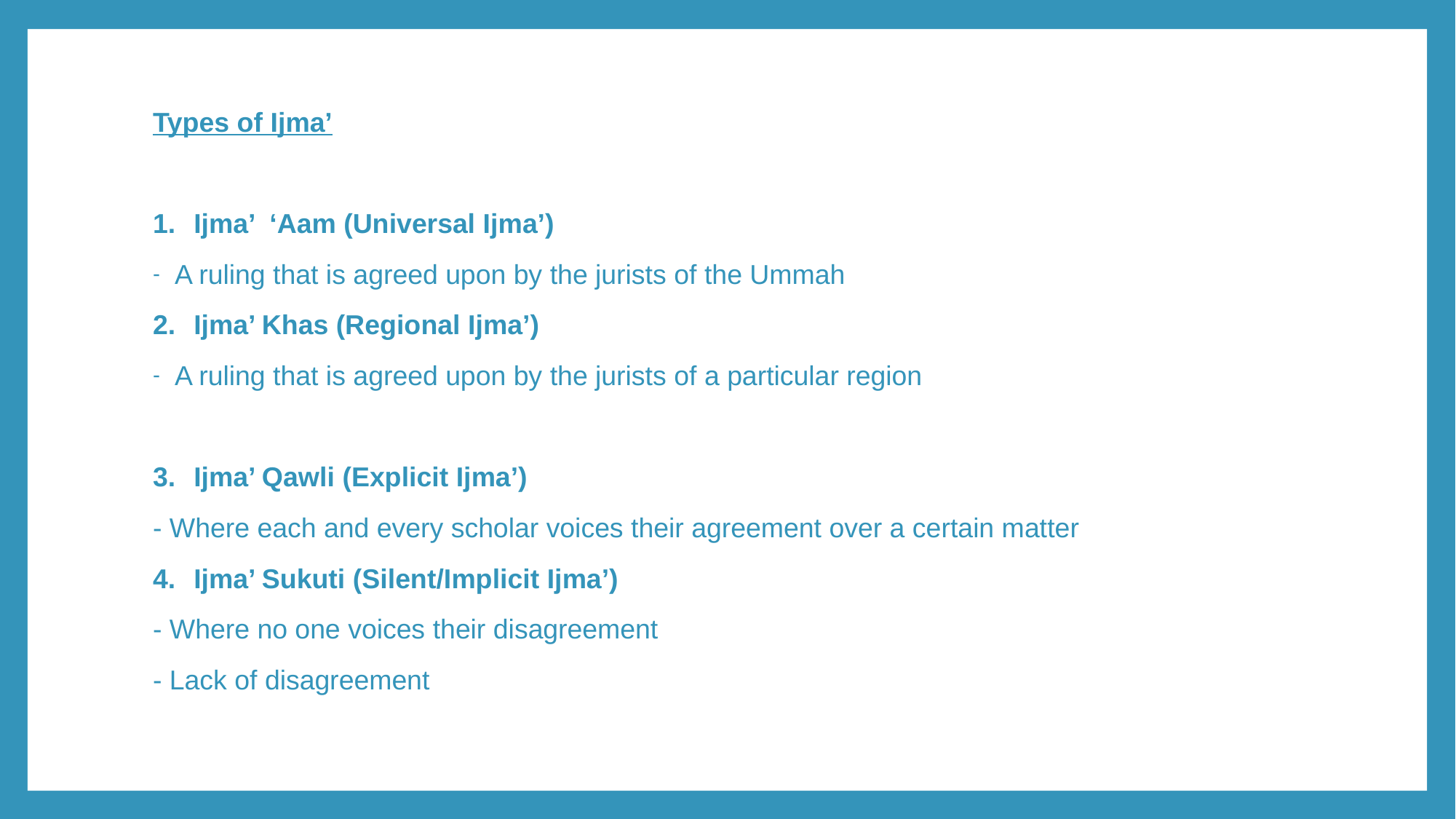

Types of Ijma’

Ijma’  ‘Aam (Universal Ijma’)
A ruling that is agreed upon by the jurists of the Ummah
Ijma’ Khas (Regional Ijma’)
A ruling that is agreed upon by the jurists of a particular region

Ijma’ Qawli (Explicit Ijma’)
- Where each and every scholar voices their agreement over a certain matter
Ijma’ Sukuti (Silent/Implicit Ijma’)
- Where no one voices their disagreement
- Lack of disagreement